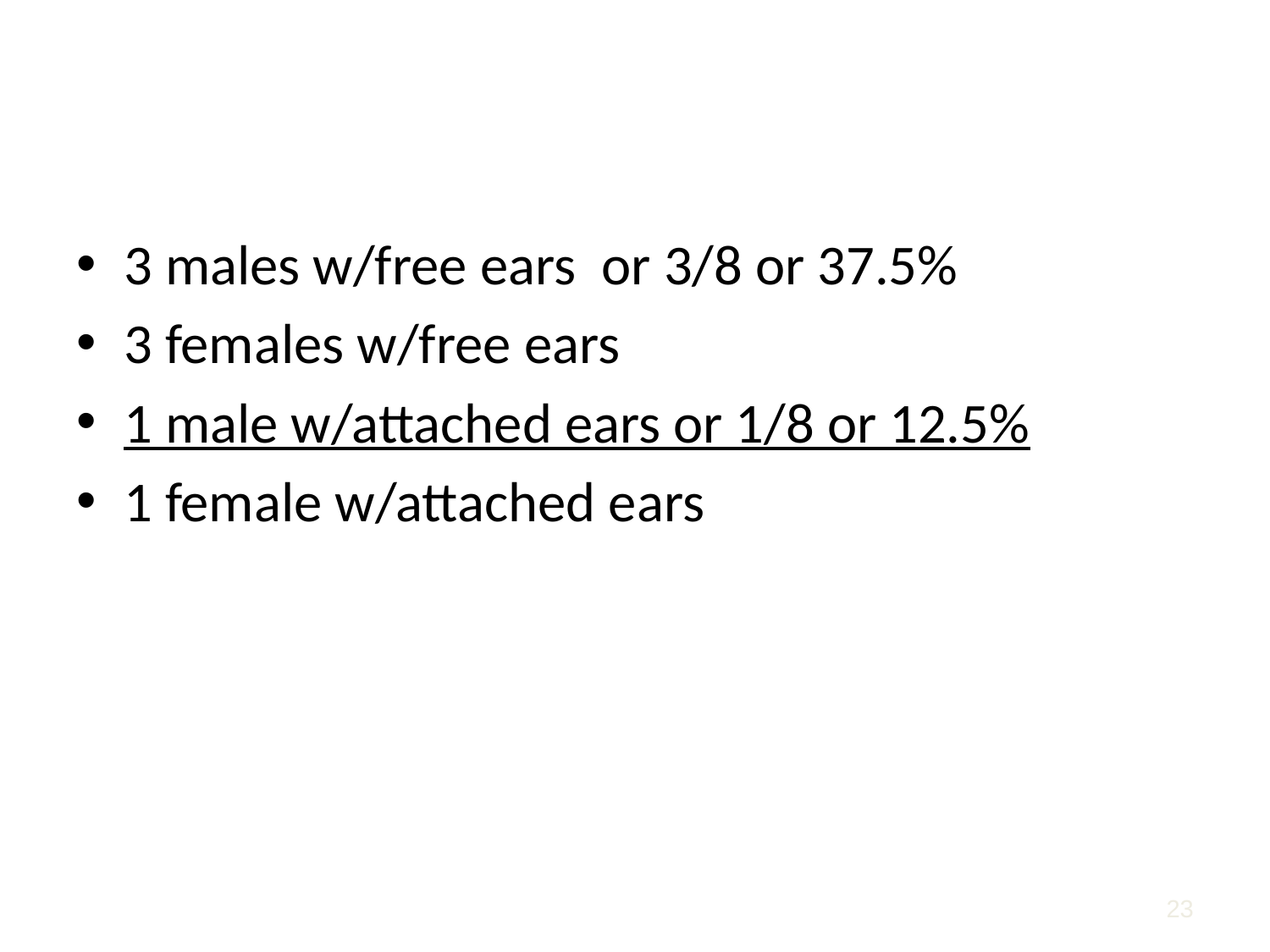

#
3 males w/free ears  or 3/8 or 37.5%
3 females w/free ears
1 male w/attached ears or 1/8 or 12.5%
1 female w/attached ears

23